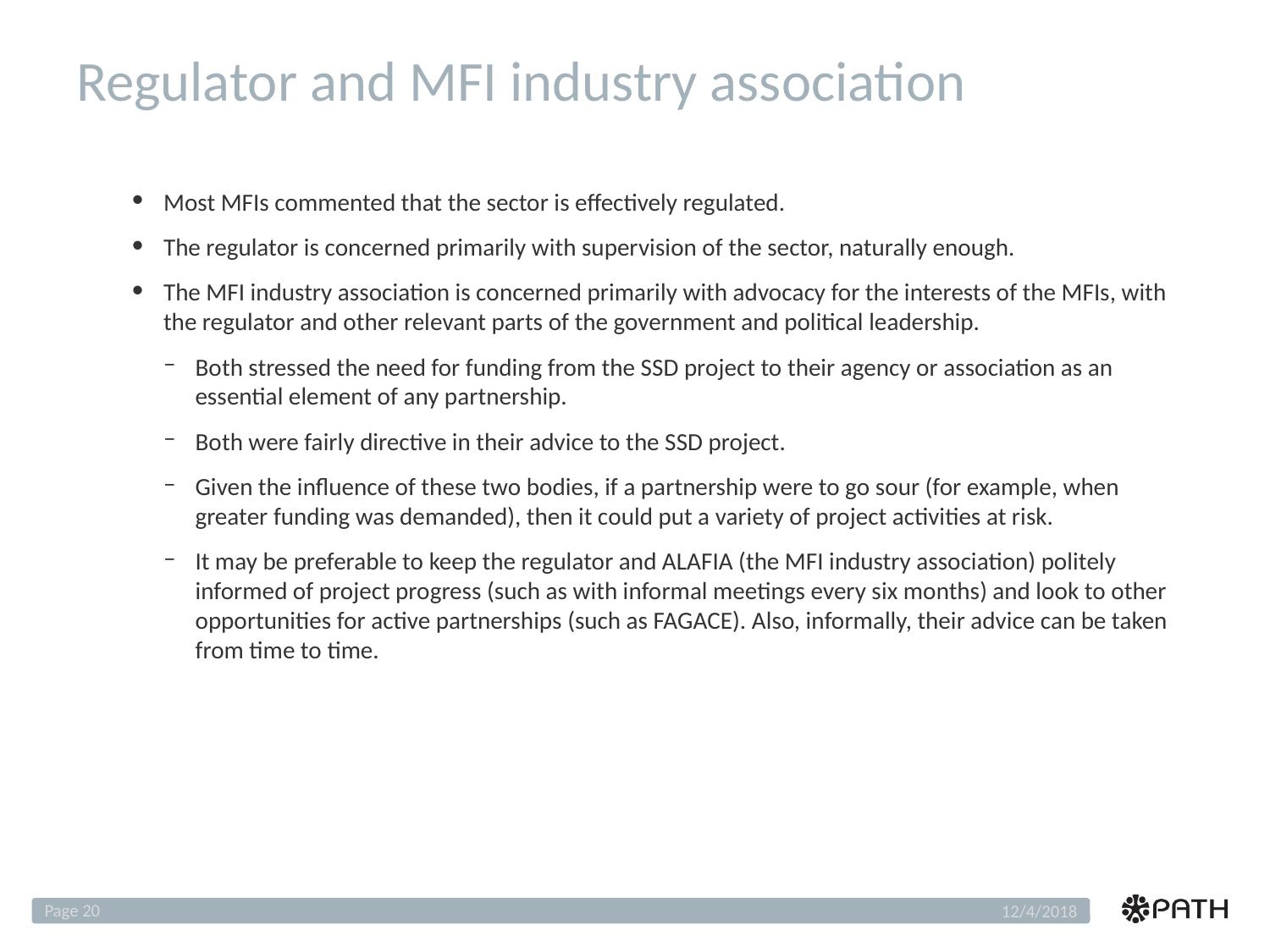

# Regulator and MFI industry association
Most MFIs commented that the sector is effectively regulated.
The regulator is concerned primarily with supervision of the sector, naturally enough.
The MFI industry association is concerned primarily with advocacy for the interests of the MFIs, with the regulator and other relevant parts of the government and political leadership.
Both stressed the need for funding from the SSD project to their agency or association as an essential element of any partnership.
Both were fairly directive in their advice to the SSD project.
Given the influence of these two bodies, if a partnership were to go sour (for example, when greater funding was demanded), then it could put a variety of project activities at risk.
It may be preferable to keep the regulator and ALAFIA (the MFI industry association) politely informed of project progress (such as with informal meetings every six months) and look to other opportunities for active partnerships (such as FAGACE). Also, informally, their advice can be taken from time to time.

Page 20
12/4/2018